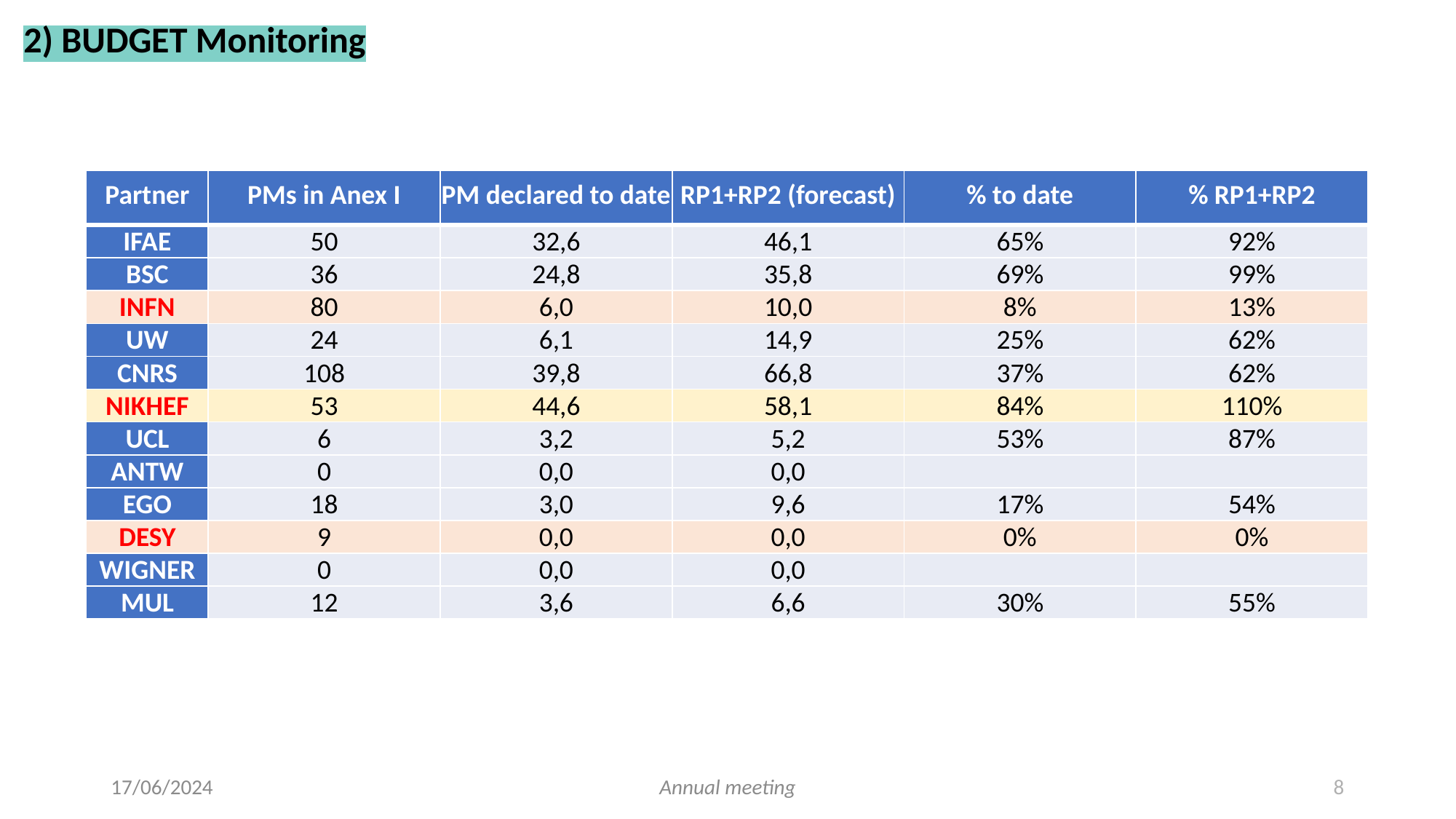

2) BUDGET Monitoring
| Partner | PMs in Anex I | PM declared to date | RP1+RP2 (forecast) | % to date | % RP1+RP2 |
| --- | --- | --- | --- | --- | --- |
| IFAE | 50 | 32,6 | 46,1 | 65% | 92% |
| BSC | 36 | 24,8 | 35,8 | 69% | 99% |
| INFN | 80 | 6,0 | 10,0 | 8% | 13% |
| UW | 24 | 6,1 | 14,9 | 25% | 62% |
| CNRS | 108 | 39,8 | 66,8 | 37% | 62% |
| NIKHEF | 53 | 44,6 | 58,1 | 84% | 110% |
| UCL | 6 | 3,2 | 5,2 | 53% | 87% |
| ANTW | 0 | 0,0 | 0,0 |  |  |
| EGO | 18 | 3,0 | 9,6 | 17% | 54% |
| DESY | 9 | 0,0 | 0,0 | 0% | 0% |
| WIGNER | 0 | 0,0 | 0,0 |  |  |
| MUL | 12 | 3,6 | 6,6 | 30% | 55% |
17/06/2024
Annual meeting
8